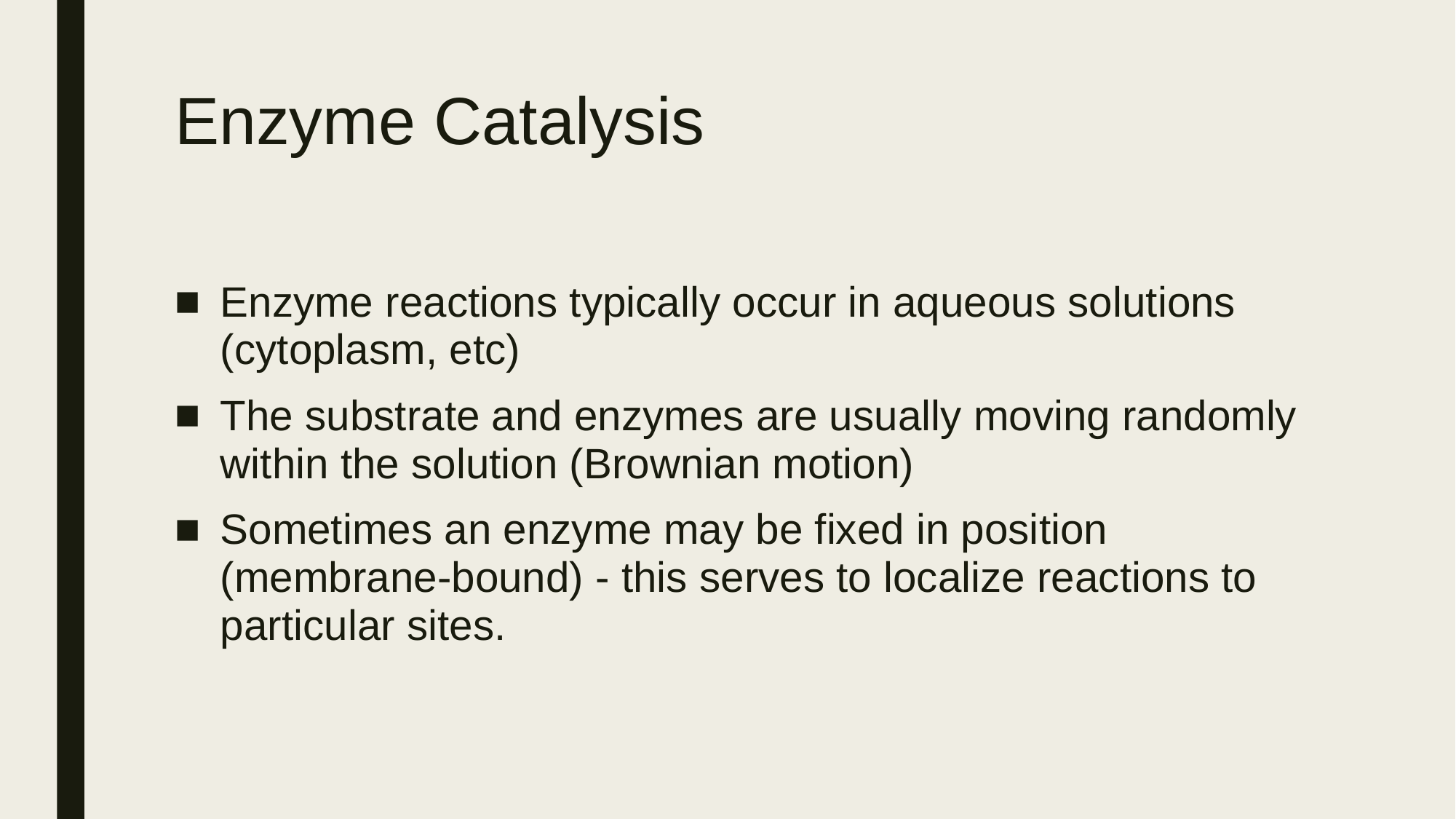

# Enzyme Catalysis
Enzyme reactions typically occur in aqueous solutions (cytoplasm, etc)
The substrate and enzymes are usually moving randomly within the solution (Brownian motion)
Sometimes an enzyme may be fixed in position (membrane-bound) - this serves to localize reactions to particular sites.